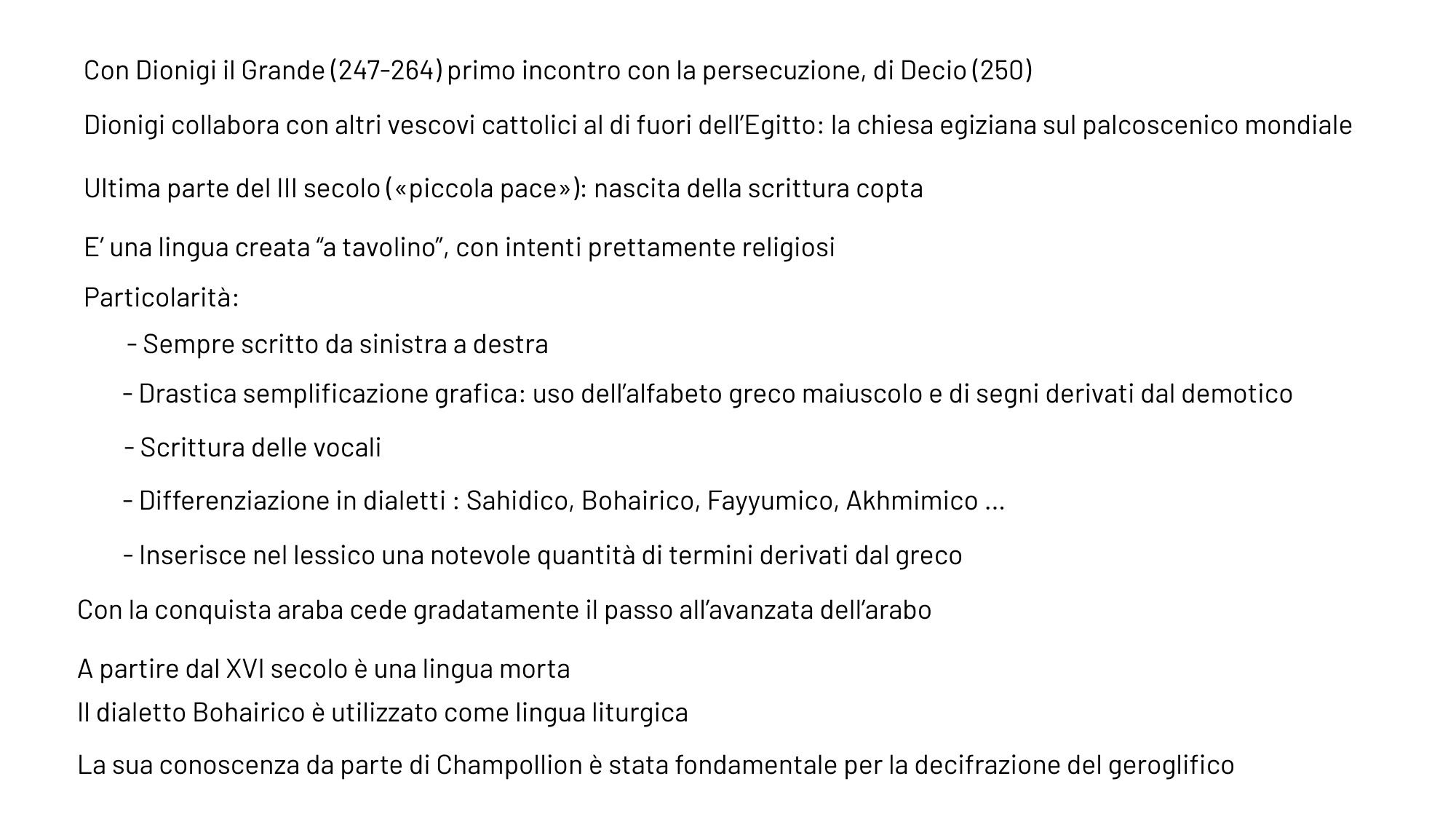

Con Dionigi il Grande (247-264) primo incontro con la persecuzione, di Decio (250)
Dionigi collabora con altri vescovi cattolici al di fuori dell’Egitto: la chiesa egiziana sul palcoscenico mondiale
Ultima parte del III secolo («piccola pace»): nascita della scrittura copta
E’ una lingua creata “a tavolino”, con intenti prettamente religiosi
Particolarità:
- Sempre scritto da sinistra a destra
- Drastica semplificazione grafica: uso dell’alfabeto greco maiuscolo e di segni derivati dal demotico
- Scrittura delle vocali
- Differenziazione in dialetti : Sahidico, Bohairico, Fayyumico, Akhmimico …
- Inserisce nel lessico una notevole quantità di termini derivati dal greco
Con la conquista araba cede gradatamente il passo all’avanzata dell’arabo
A partire dal XVI secolo è una lingua morta
Il dialetto Bohairico è utilizzato come lingua liturgica
La sua conoscenza da parte di Champollion è stata fondamentale per la decifrazione del geroglifico